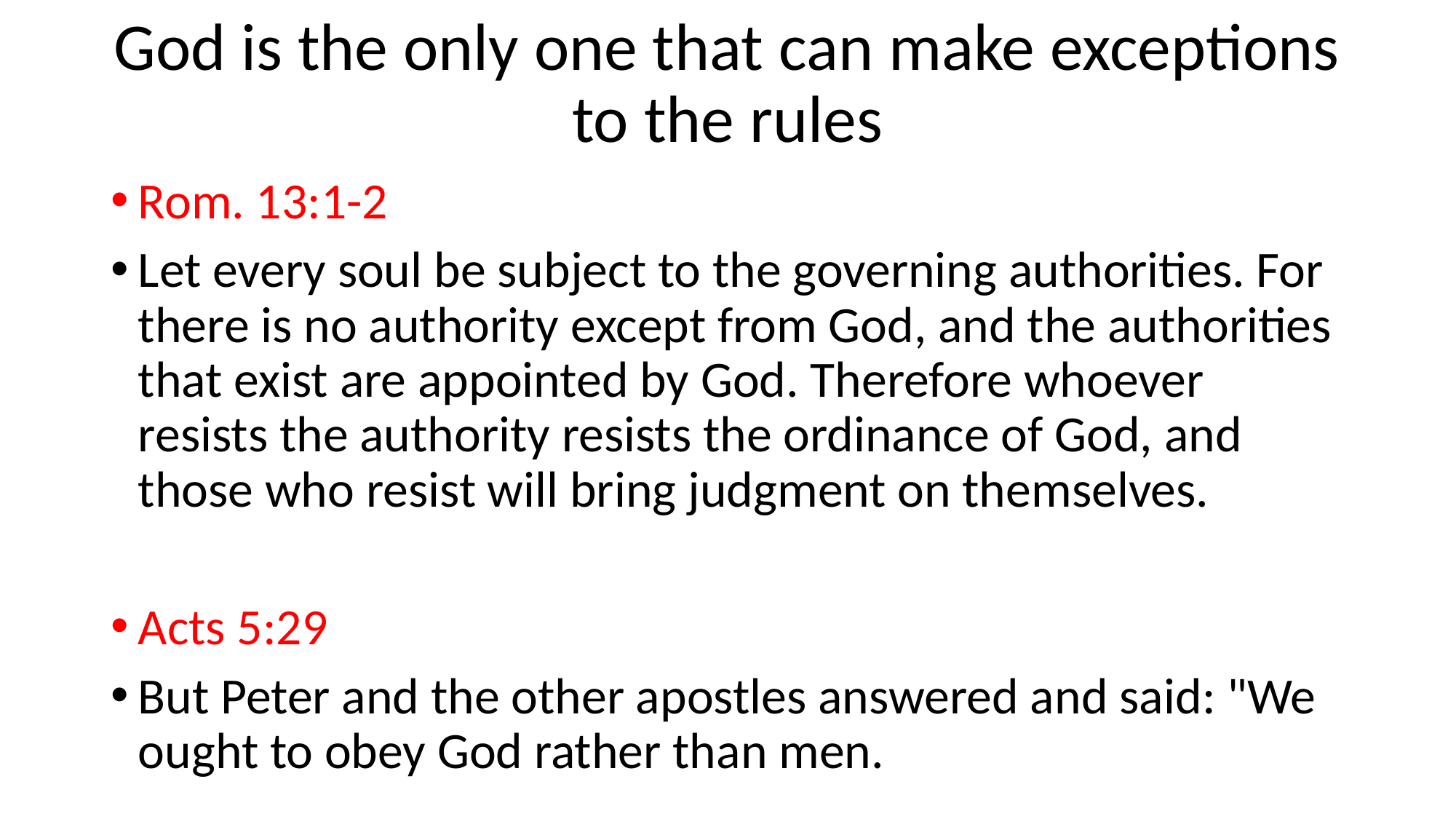

# God is the only one that can make exceptions to the rules
Rom. 13:1-2
Let every soul be subject to the governing authorities. For there is no authority except from God, and the authorities that exist are appointed by God. Therefore whoever resists the authority resists the ordinance of God, and those who resist will bring judgment on themselves.

Acts 5:29
But Peter and the other apostles answered and said: "We ought to obey God rather than men.